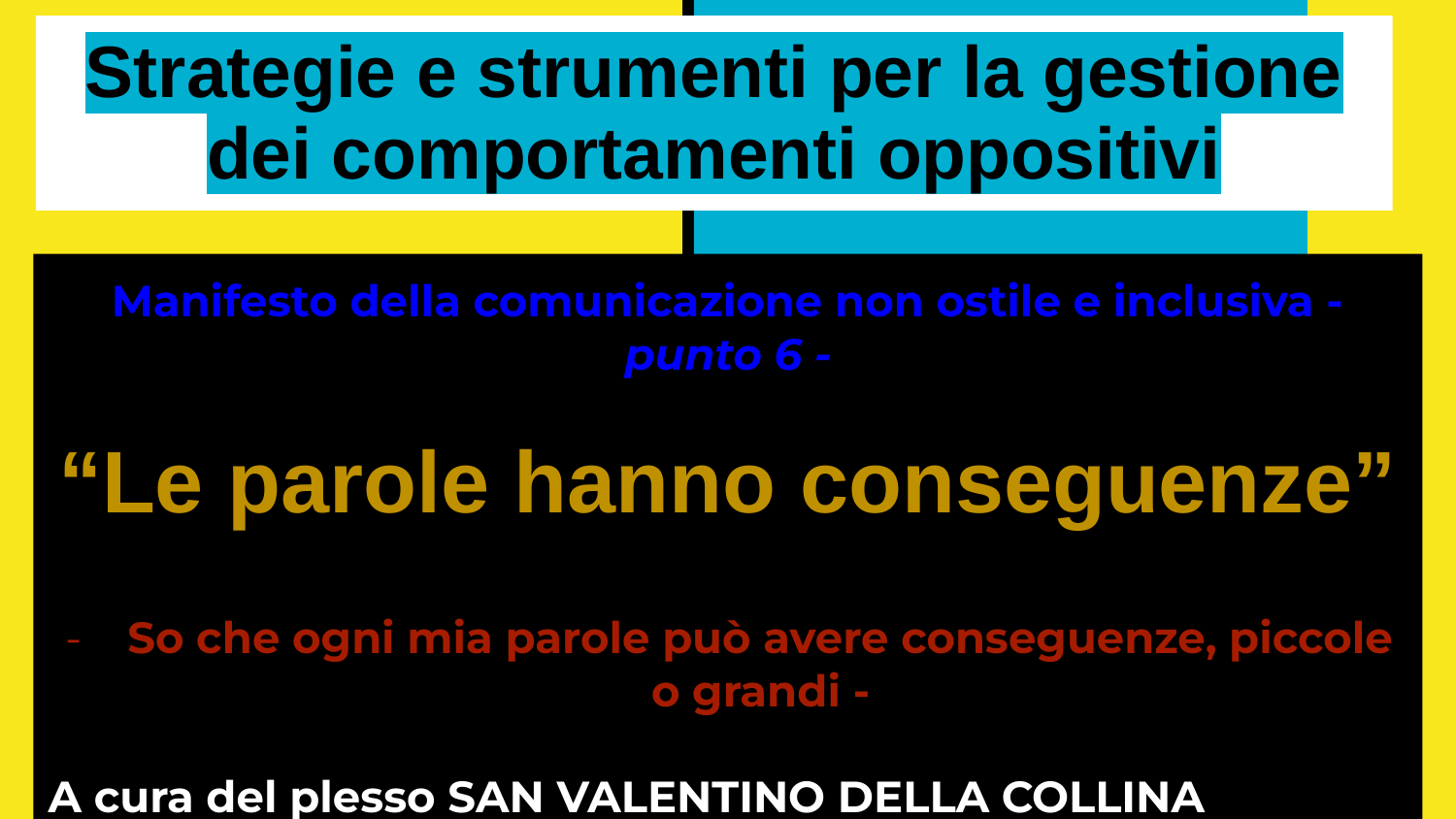

# Strategie e strumenti per la gestione dei comportamenti oppositivi
Manifesto della comunicazione non ostile e inclusiva - punto 6 -

“Le parole hanno conseguenze”

So che ogni mia parole può avere conseguenze, piccole o grandi -

A cura del plesso SAN VALENTINO DELLA COLLINA